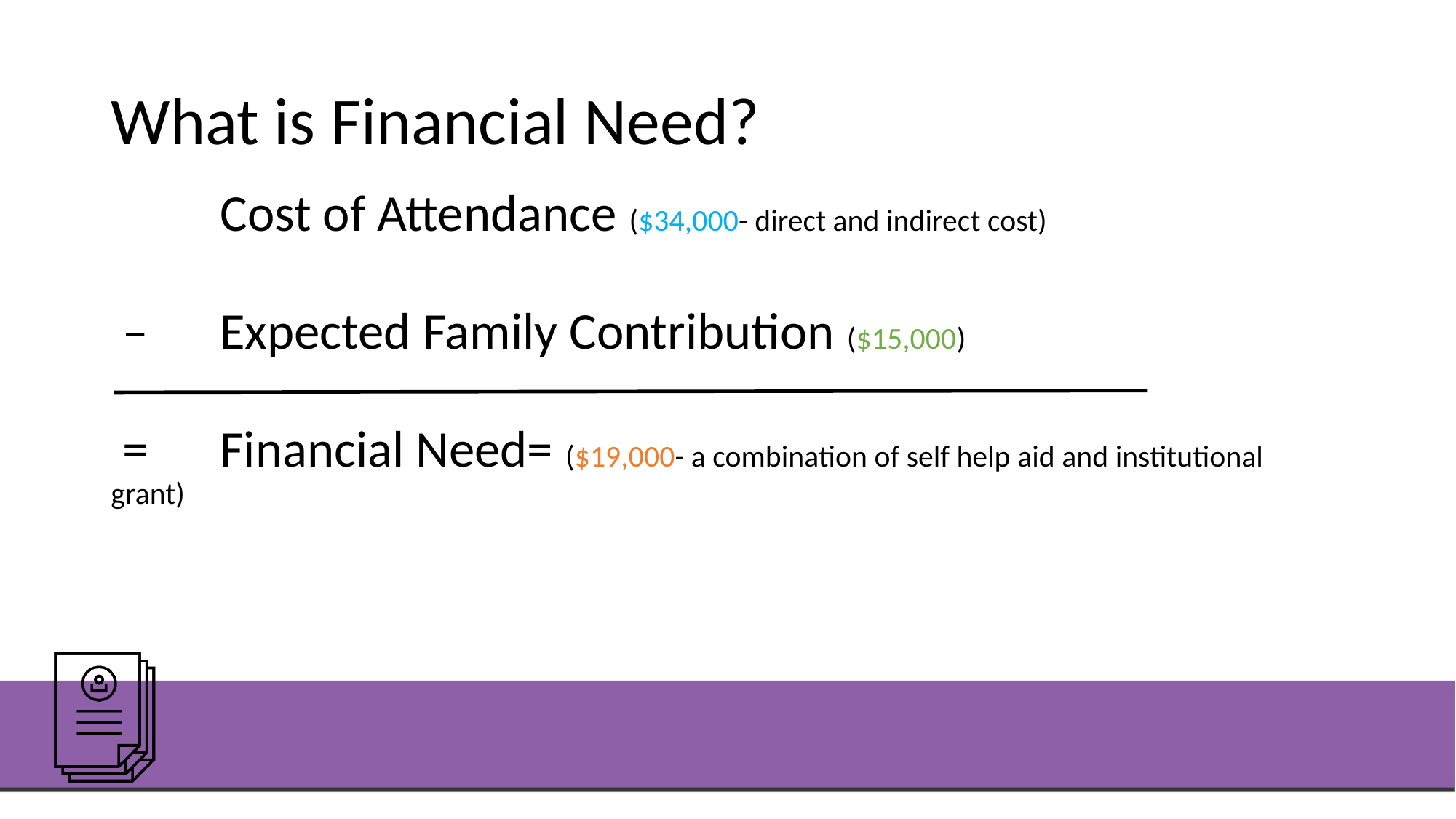

# What is Financial Need?
	Cost of Attendance ($34,000- direct and indirect cost)
 – 	Expected Family Contribution ($15,000)
 = 	Financial Need= ($19,000- a combination of self help aid and institutional grant)